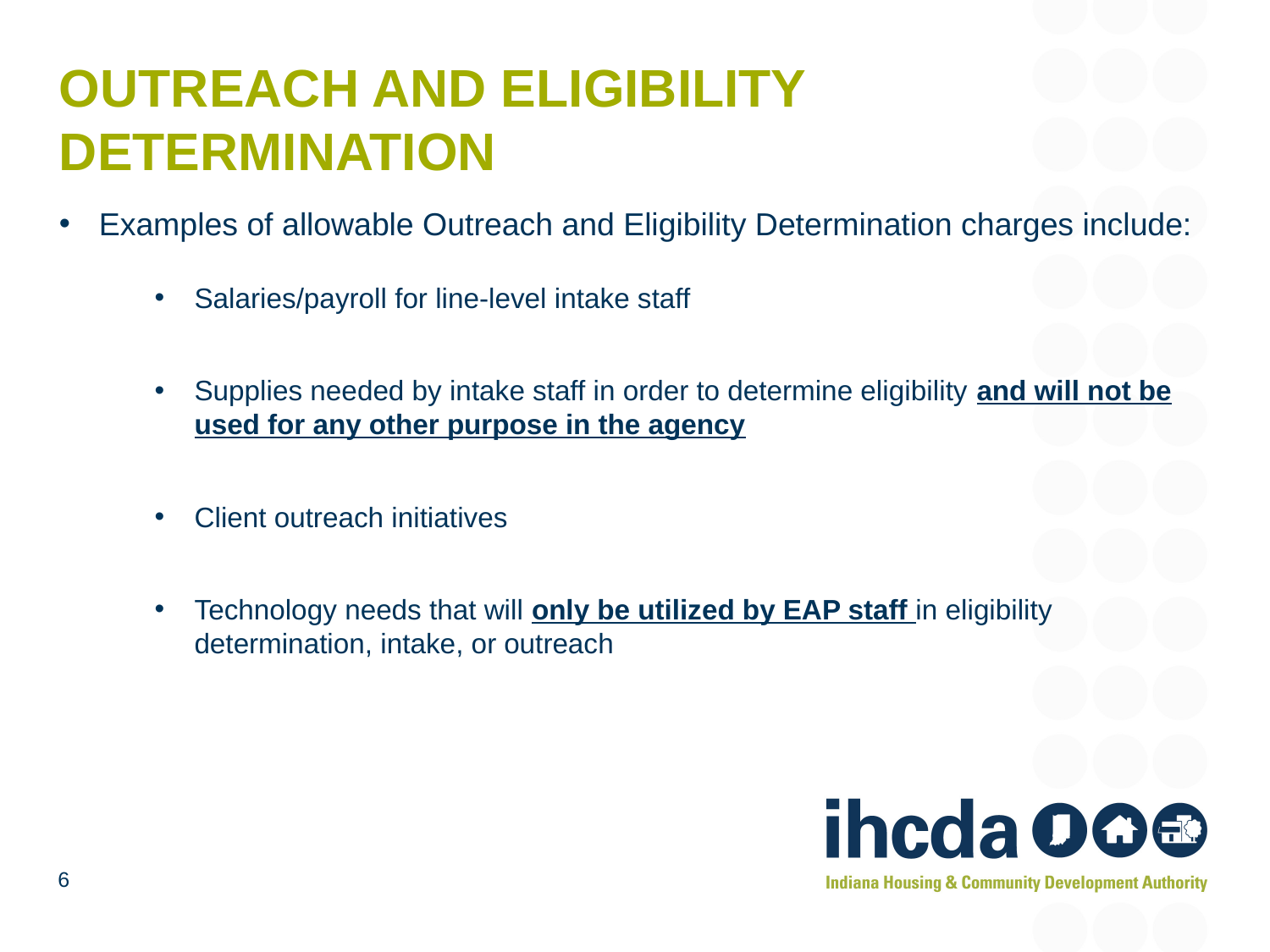

# Outreach and eligibility determination
Examples of allowable Outreach and Eligibility Determination charges include:

Salaries/payroll for line-level intake staff

Supplies needed by intake staff in order to determine eligibility and will not be used for any other purpose in the agency

Client outreach initiatives

Technology needs that will only be utilized by EAP staff in eligibility determination, intake, or outreach

6